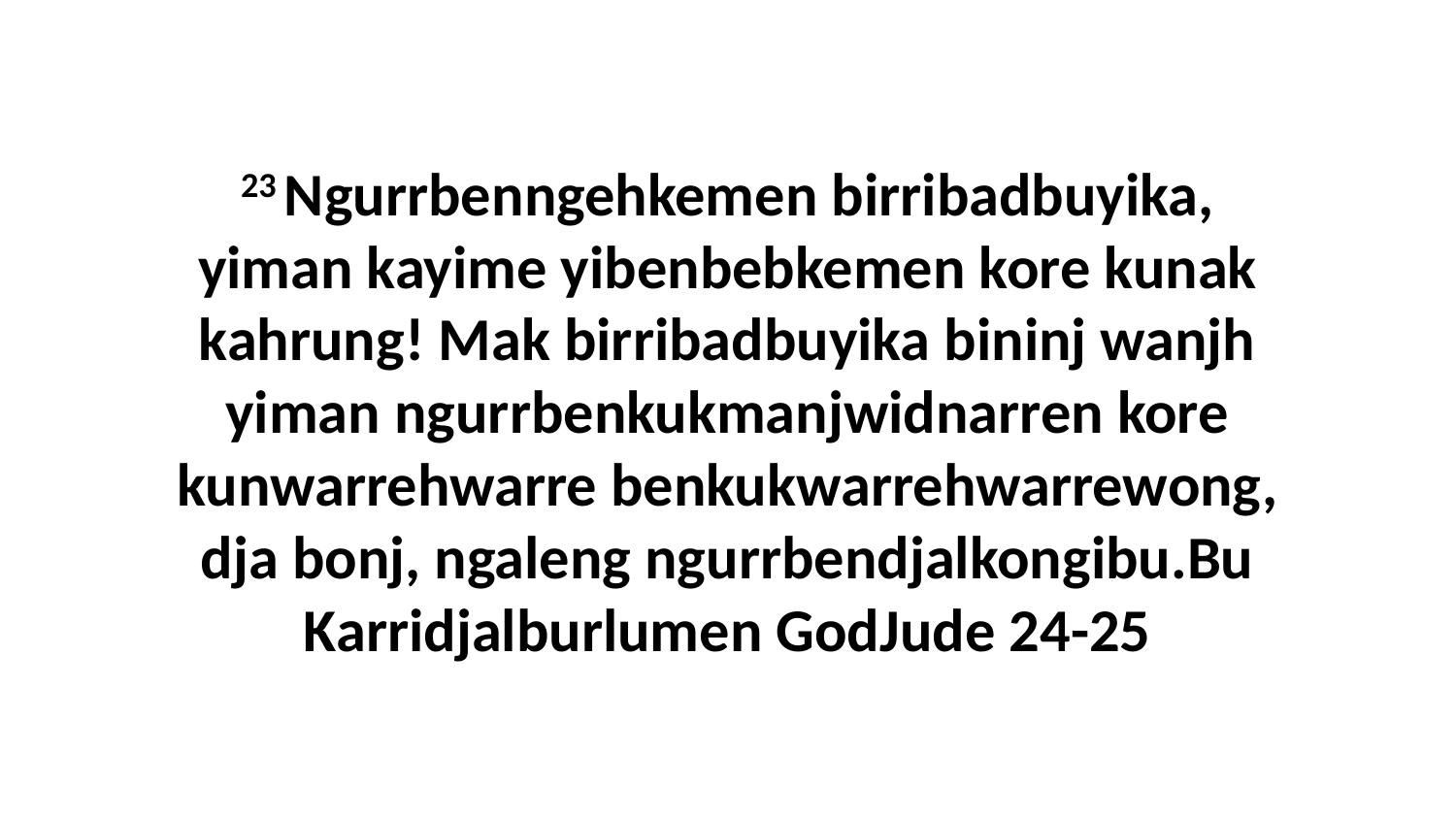

23 Ngurrbenngehkemen birribadbuyika, yiman kayime yibenbebkemen kore kunak kahrung! Mak birribadbuyika bininj wanjh yiman ngurrbenkukmanjwidnarren kore kunwarrehwarre benkukwarrehwarrewong, dja bonj, ngaleng ngurrbendjalkongibu.Bu Karridjalburlumen GodJude 24-25